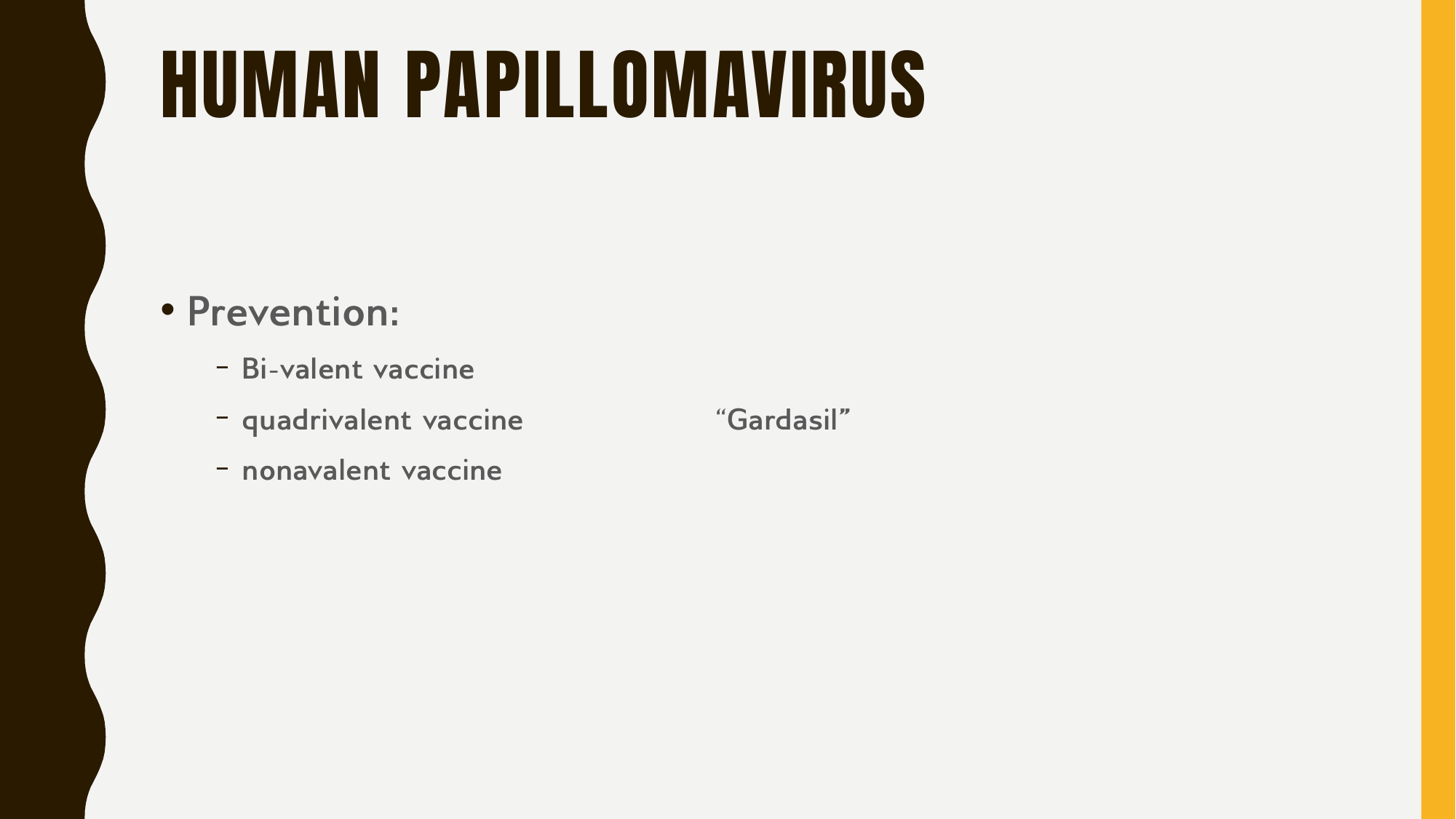

# human papillomavirus
Prevention:
Bi-valent vaccine
quadrivalent vaccine                     “Gardasil”
nonavalent vaccine